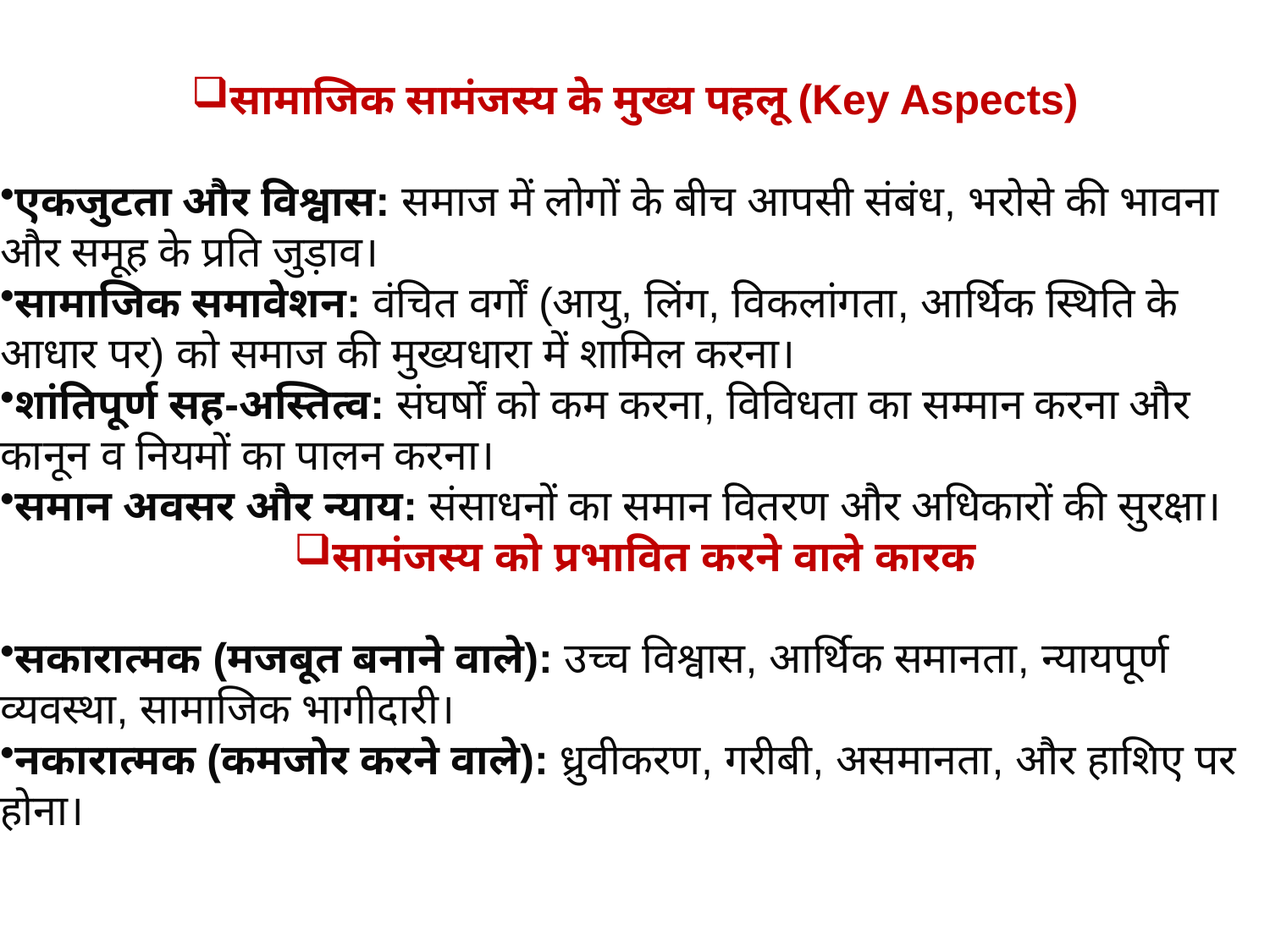

सामाजिक सामंजस्य के मुख्य पहलू (Key Aspects)

एकजुटता और विश्वास: समाज में लोगों के बीच आपसी संबंध, भरोसे की भावना और समूह के प्रति जुड़ाव।
सामाजिक समावेशन: वंचित वर्गों (आयु, लिंग, विकलांगता, आर्थिक स्थिति के आधार पर) को समाज की मुख्यधारा में शामिल करना।
शांतिपूर्ण सह-अस्तित्व: संघर्षों को कम करना, विविधता का सम्मान करना और कानून व नियमों का पालन करना।
समान अवसर और न्याय: संसाधनों का समान वितरण और अधिकारों की सुरक्षा।
सामंजस्य को प्रभावित करने वाले कारक

सकारात्मक (मजबूत बनाने वाले): उच्च विश्वास, आर्थिक समानता, न्यायपूर्ण व्यवस्था, सामाजिक भागीदारी।
नकारात्मक (कमजोर करने वाले): ध्रुवीकरण, गरीबी, असमानता, और हाशिए पर होना।